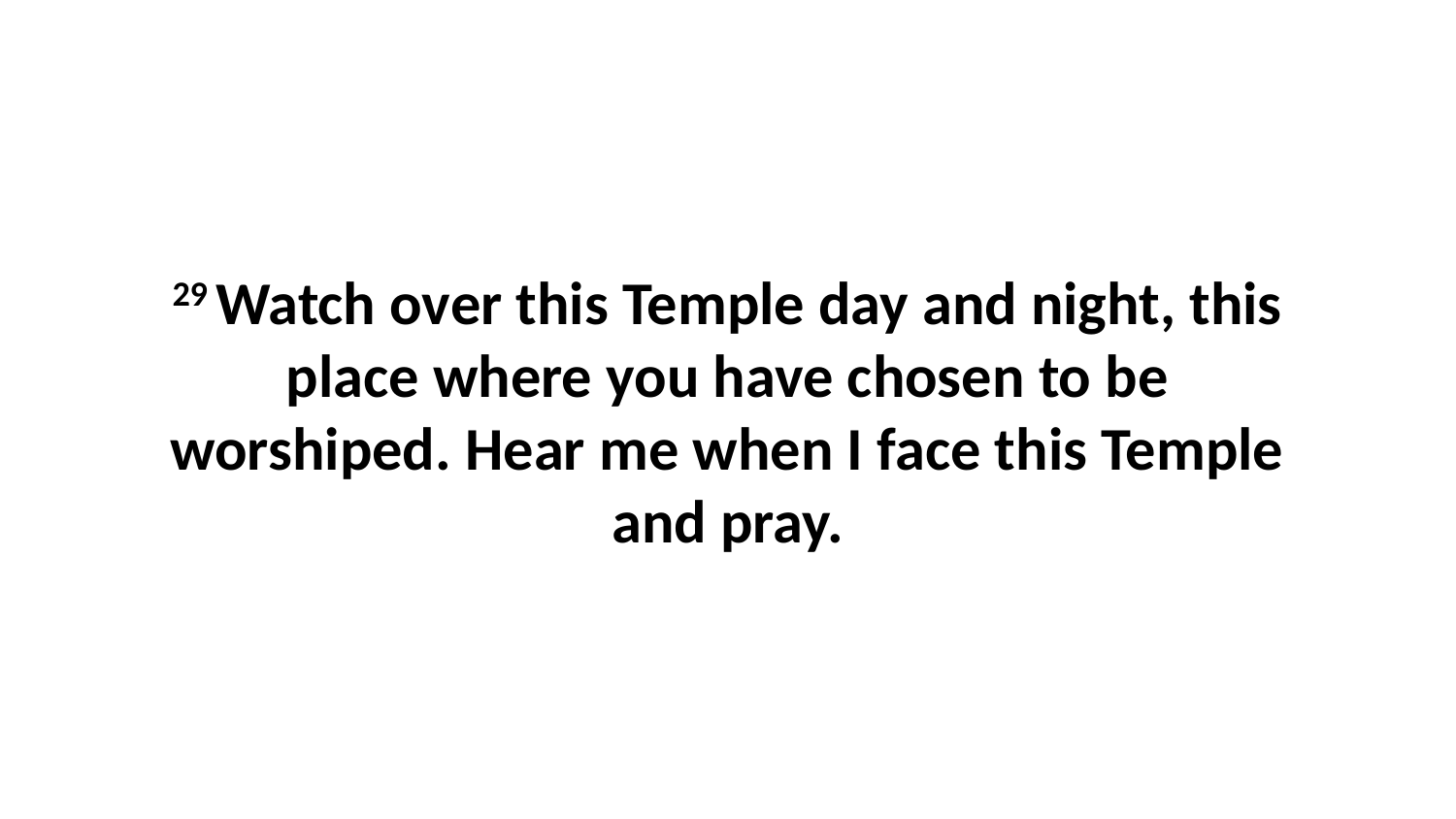

29 Watch over this Temple day and night, this place where you have chosen to be worshiped. Hear me when I face this Temple and pray.